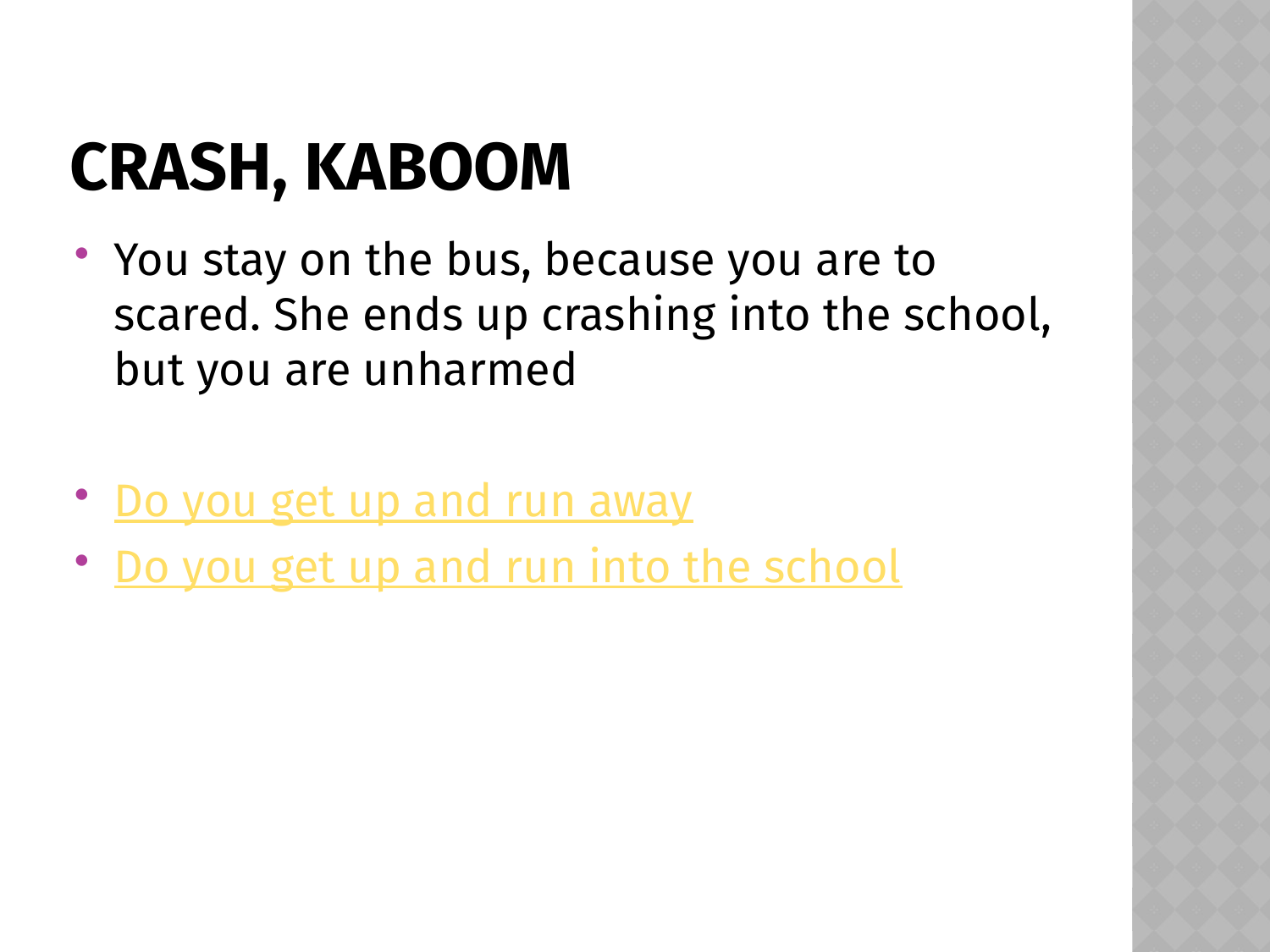

# Crash, kaboom
You stay on the bus, because you are to scared. She ends up crashing into the school, but you are unharmed

Do you get up and run away
Do you get up and run into the school